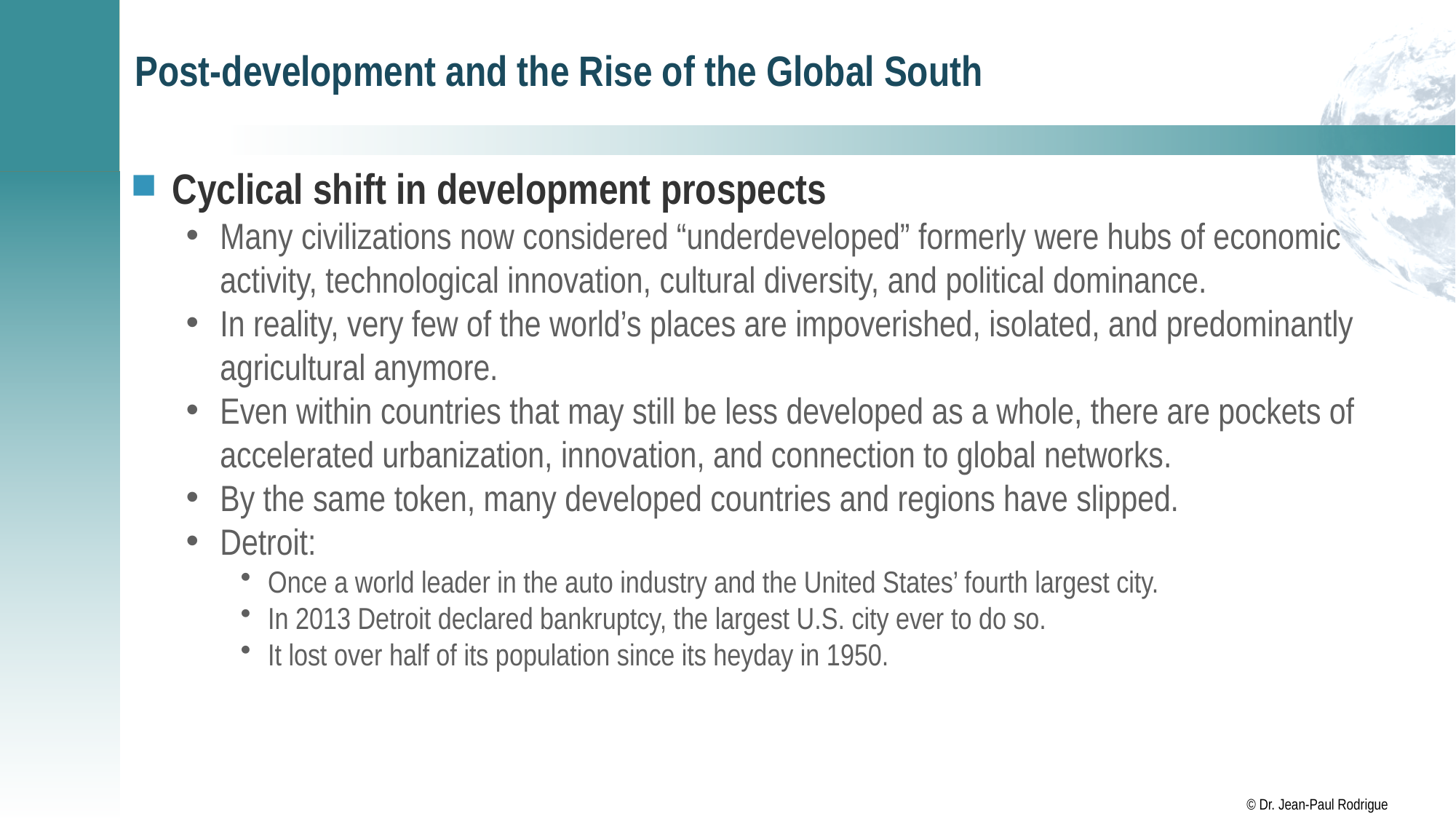

# Post-development and the Rise of the Global South
Cyclical shift in development prospects
Many civilizations now considered “underdeveloped” formerly were hubs of economic activity, technological innovation, cultural diversity, and political dominance.
In reality, very few of the world’s places are impoverished, isolated, and predominantly agricultural anymore.
Even within countries that may still be less developed as a whole, there are pockets of accelerated urbanization, innovation, and connection to global networks.
By the same token, many developed countries and regions have slipped.
Detroit:
Once a world leader in the auto industry and the United States’ fourth largest city.
In 2013 Detroit declared bankruptcy, the largest U.S. city ever to do so.
It lost over half of its population since its heyday in 1950.